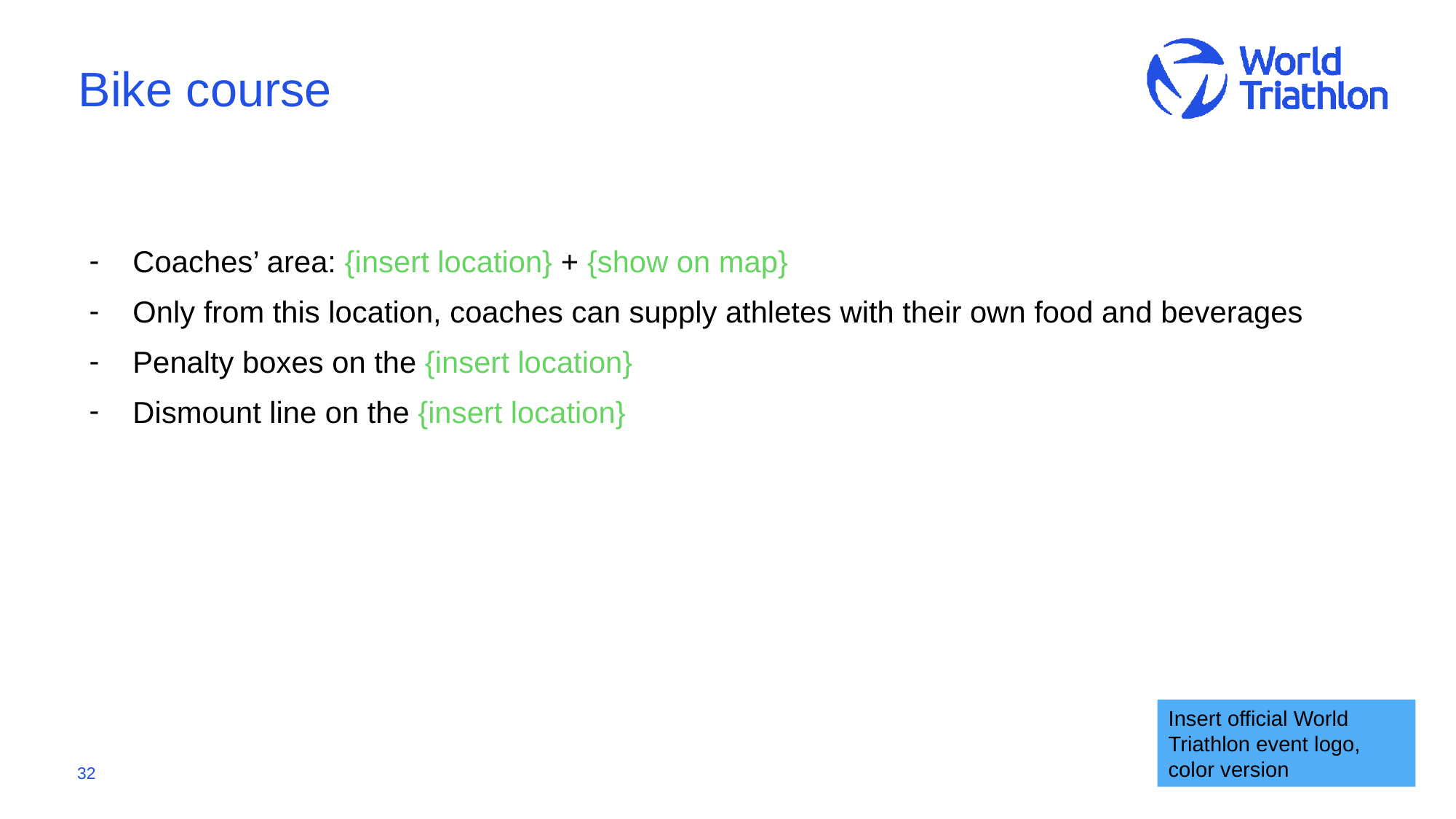

# Bike course
Coaches’ area: {insert location} + {show on map}
Only from this location, coaches can supply athletes with their own food and beverages
Penalty boxes on the {insert location}
Dismount line on the {insert location}

Insert official World Triathlon event logo,
color version
32